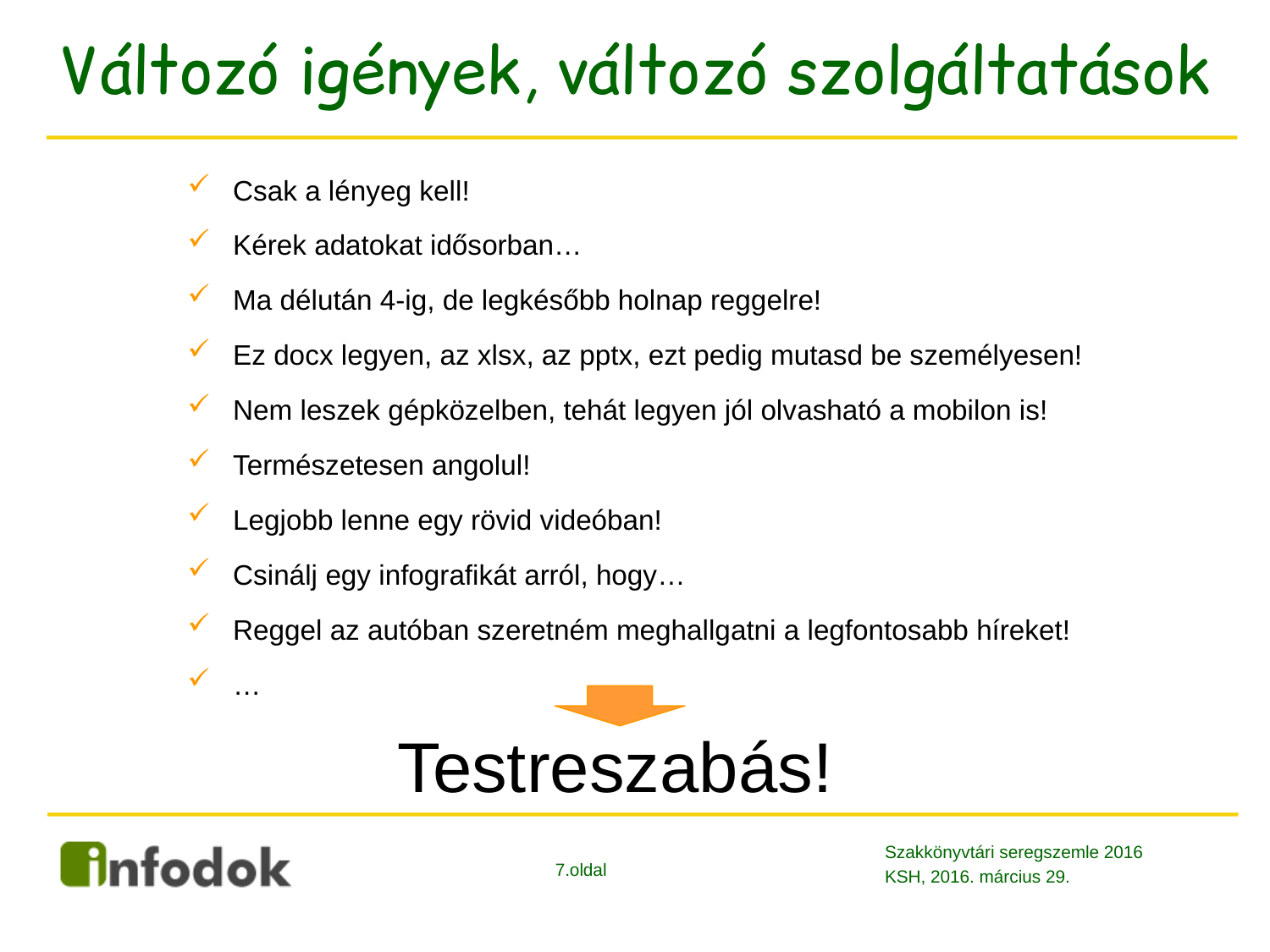

# Változó igények, változó szolgáltatások
  Csak a lényeg kell!
  Kérek adatokat idősorban…
  Ma délután 4-ig, de legkésőbb holnap reggelre!
  Ez docx legyen, az xlsx, az pptx, ezt pedig mutasd be személyesen!
  Nem leszek gépközelben, tehát legyen jól olvasható a mobilon is!
  Természetesen angolul!
  Legjobb lenne egy rövid videóban!
  Csinálj egy infografikát arról, hogy…
  Reggel az autóban szeretném meghallgatni a legfontosabb híreket!
  …

Testreszabás!